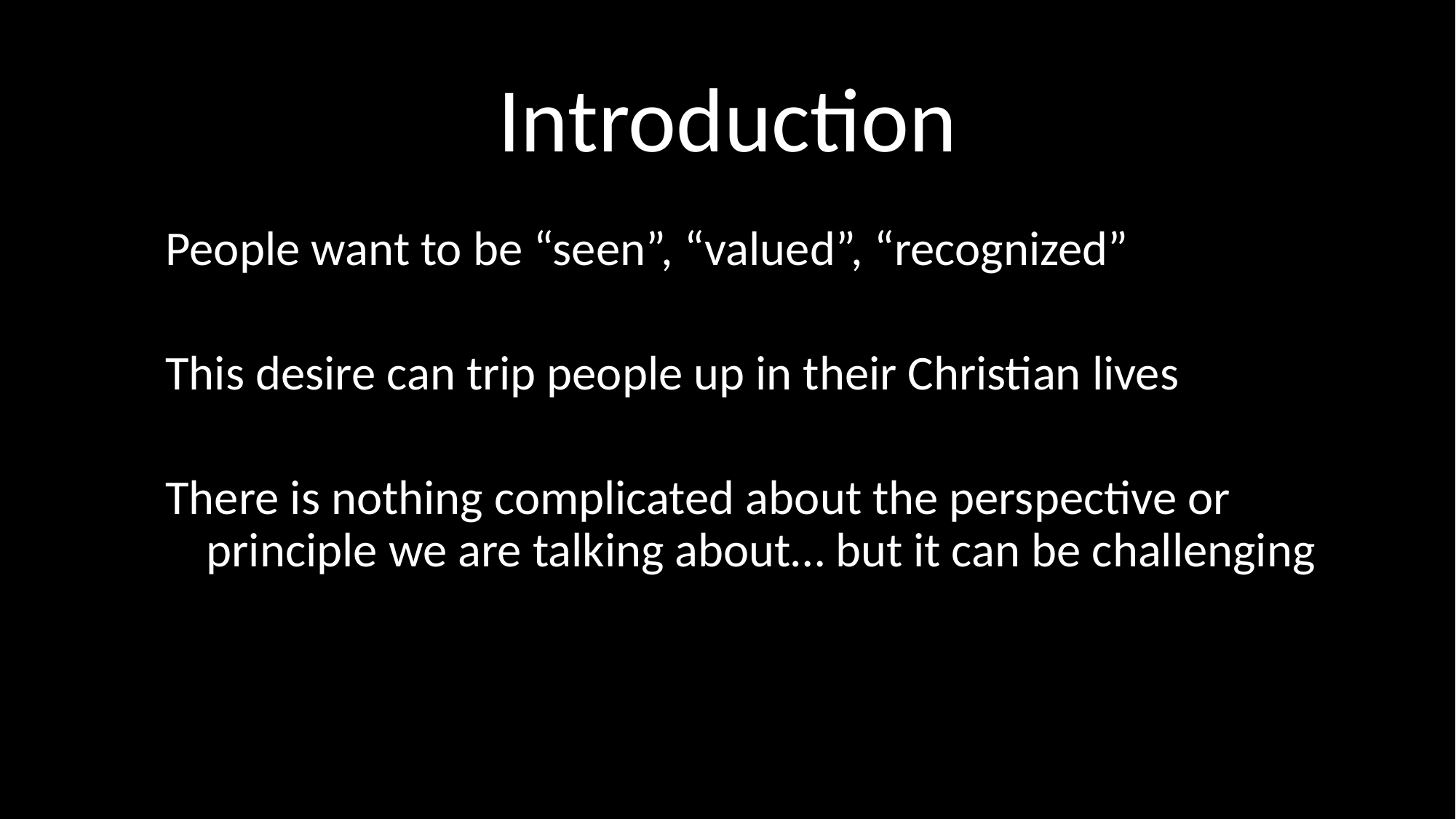

# Introduction
People want to be “seen”, “valued”, “recognized”

This desire can trip people up in their Christian lives

There is nothing complicated about the perspective or principle we are talking about… but it can be challenging